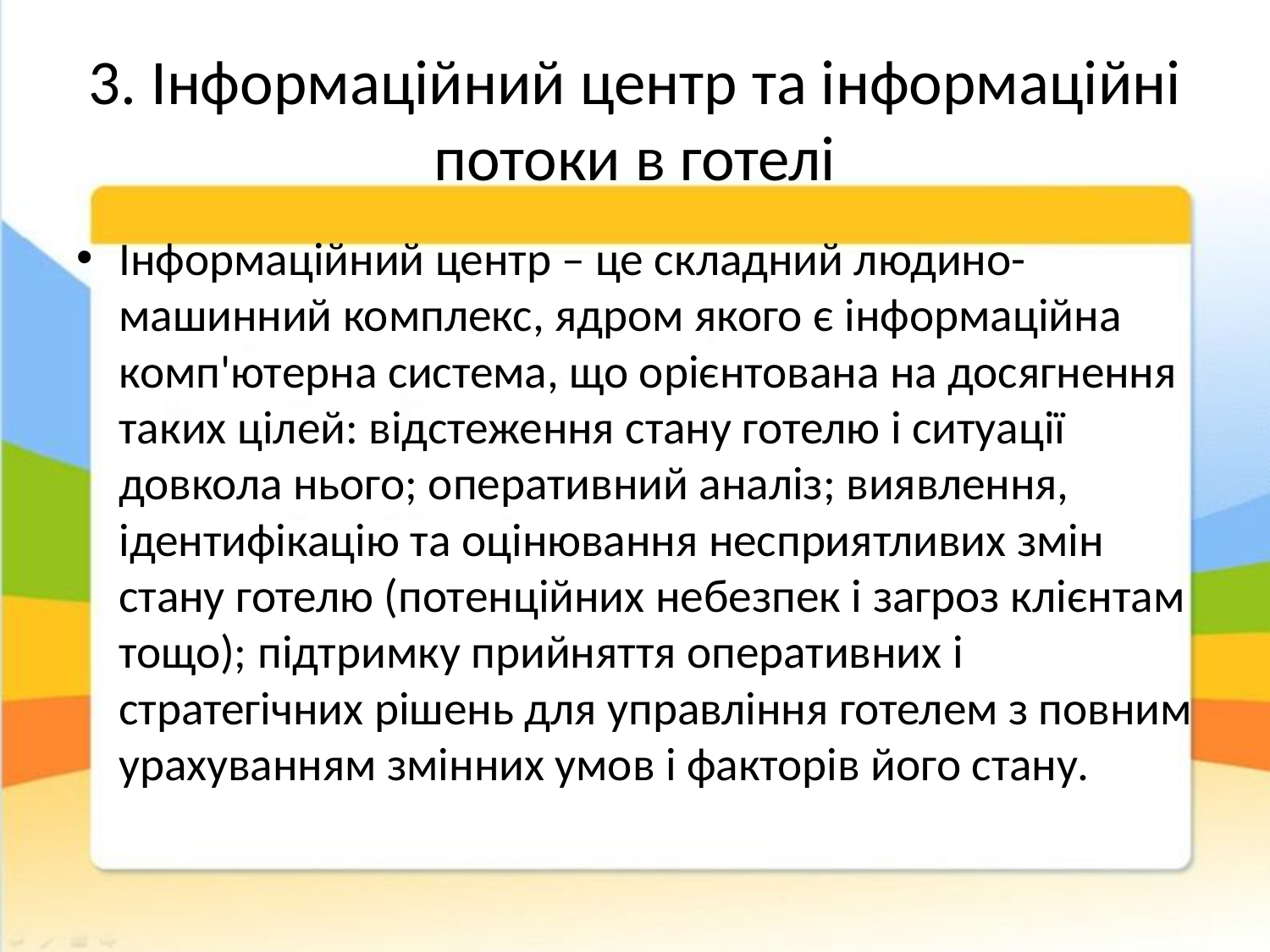

# 3. Інформаційний центр та інформаційні потоки в готелі
Інформаційний центр – це складний людино-машинний комплекс, ядром якого є інформаційна комп'ютерна система, що орієнтована на досягнення таких цілей: відстеження стану готелю і ситуації довкола нього; оперативний аналіз; виявлення, ідентифікацію та оцінювання несприятливих змін стану готелю (потенційних небезпек і загроз клієнтам тощо); підтримку прийняття оперативних і стратегічних рішень для управління готелем з повним урахуванням змінних умов і факторів його стану.